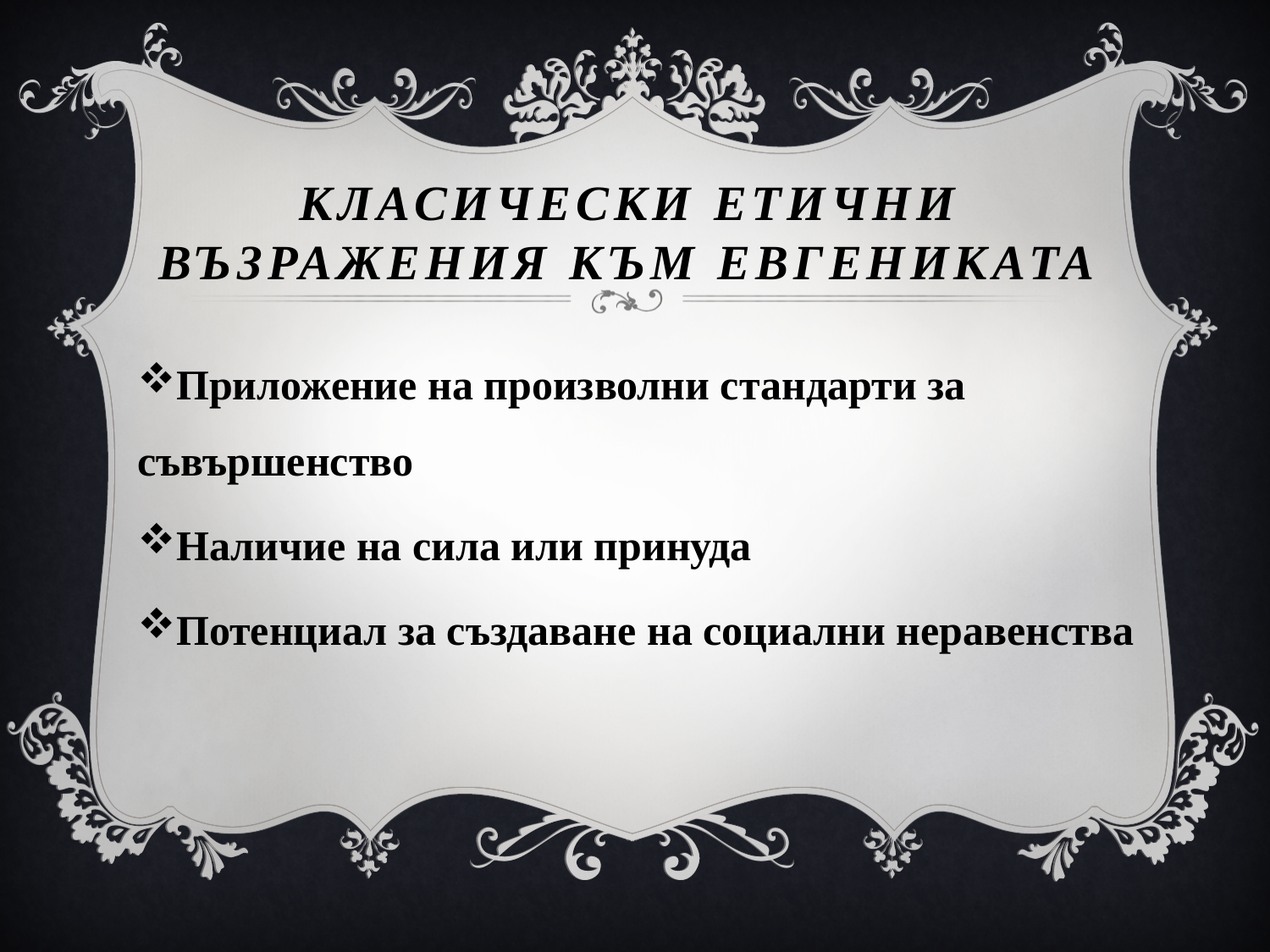

# Класически етични възражения към евгениката
Приложение на произволни стандарти за съвършенство
Наличие на сила или принуда
Потенциал за създаване на социални неравенства